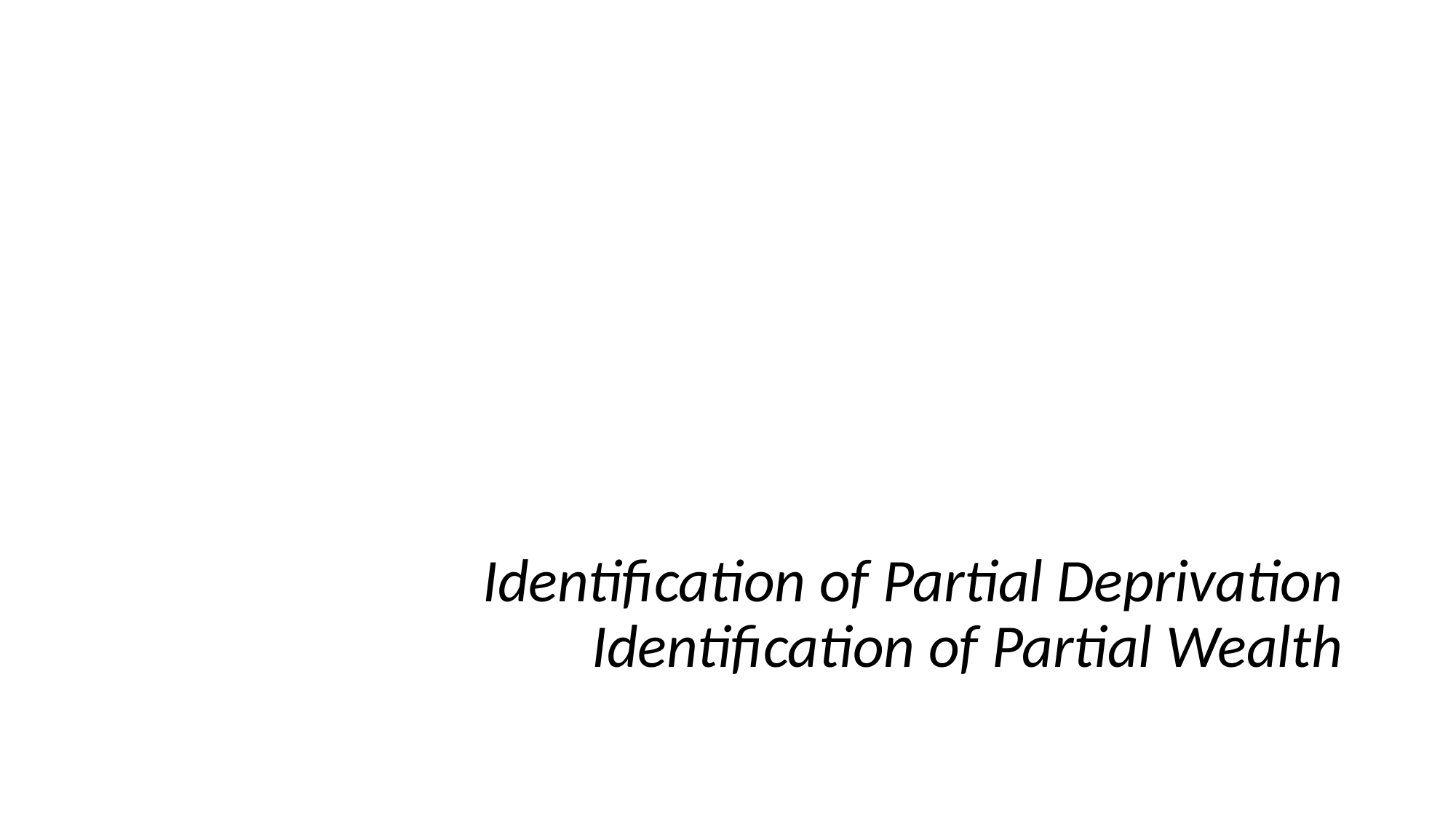

# Identification of Partial Deprivation Identification of Partial Wealth